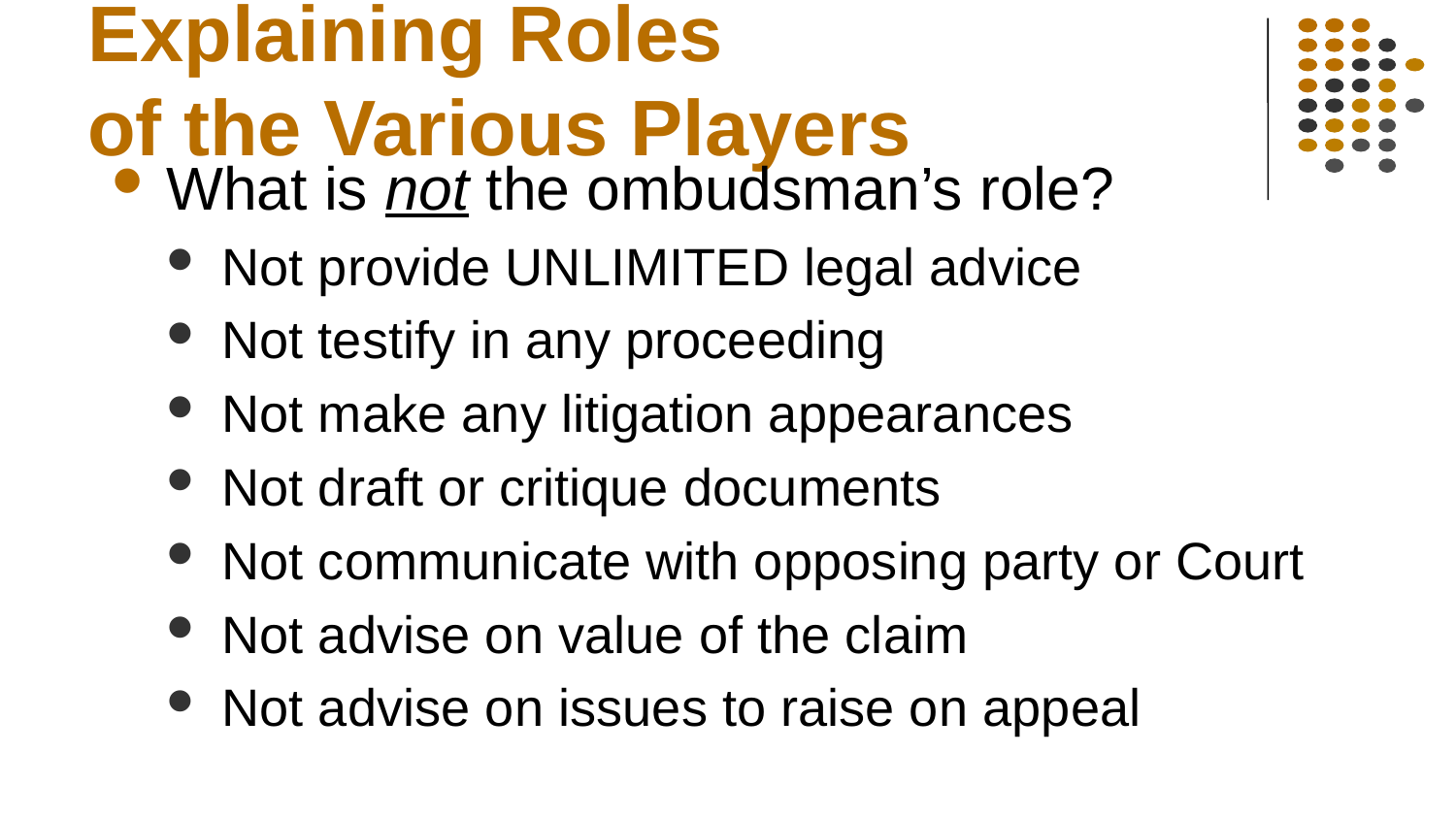

# Explaining Roles of the Various Players
What is not the ombudsman’s role?
Not provide UNLIMITED legal advice
Not testify in any proceeding
Not make any litigation appearances
Not draft or critique documents
Not communicate with opposing party or Court
Not advise on value of the claim
Not advise on issues to raise on appeal